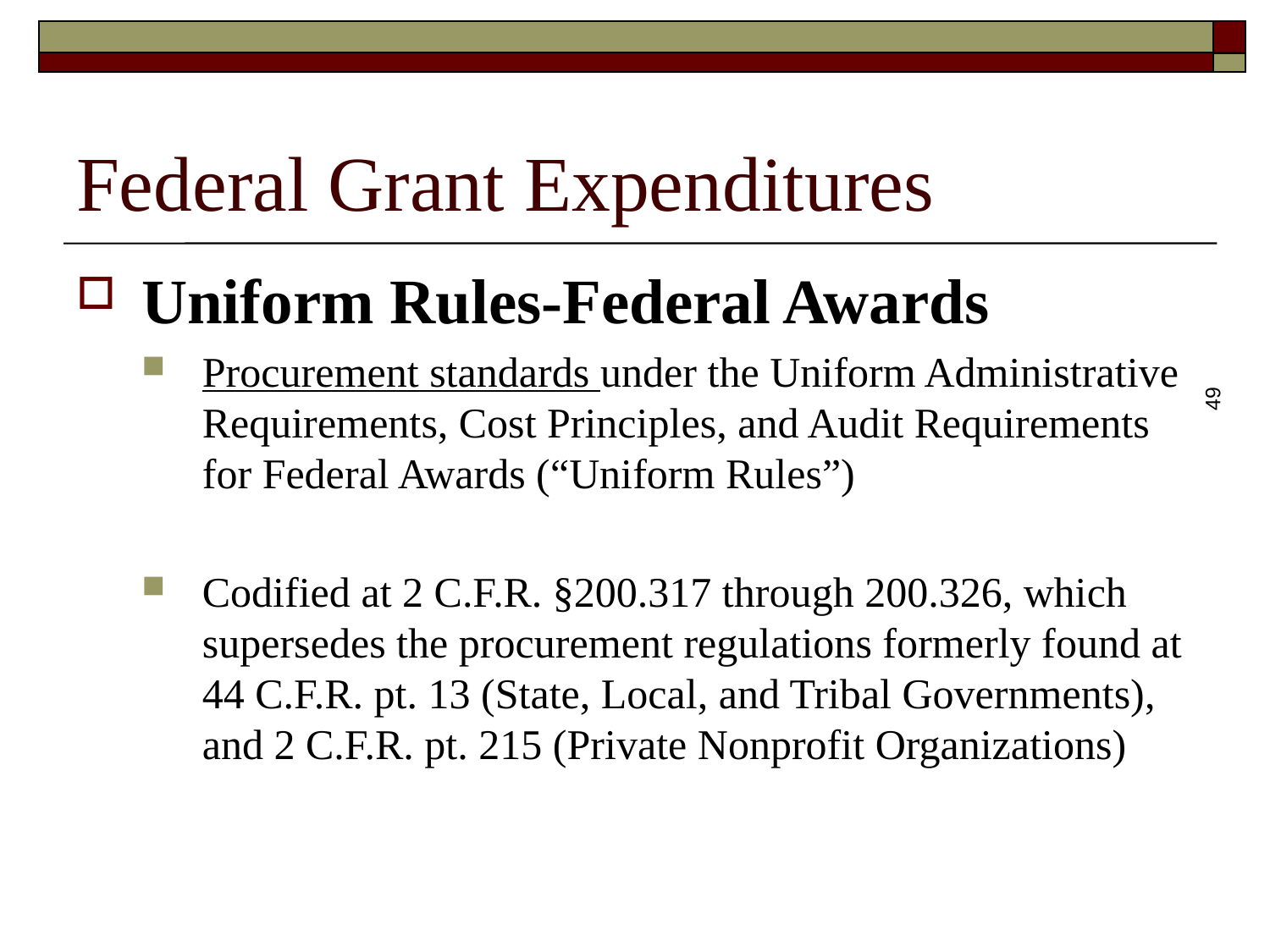

# Federal Grant Expenditures
49
Uniform Rules-Federal Awards
Procurement standards under the Uniform Administrative Requirements, Cost Principles, and Audit Requirements for Federal Awards (“Uniform Rules”)

Codified at 2 C.F.R. §200.317 through 200.326, which supersedes the procurement regulations formerly found at 44 C.F.R. pt. 13 (State, Local, and Tribal Governments), and 2 C.F.R. pt. 215 (Private Nonprofit Organizations)